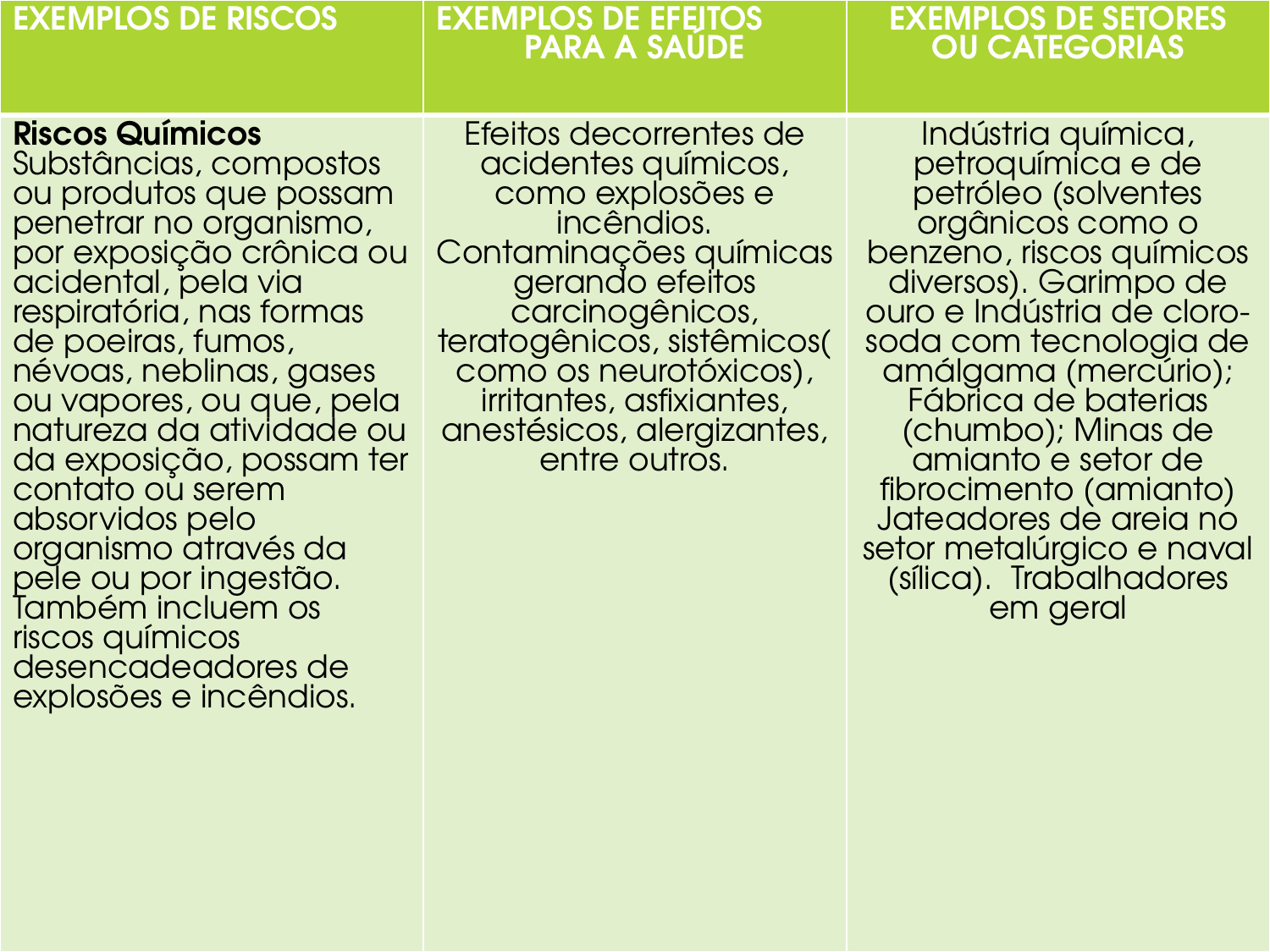

| EXEMPLOS DE RISCOS | EXEMPLOS DE EFEITOS PARA A SAÚDE | EXEMPLOS DE SETORES OU CATEGORIAS |
| --- | --- | --- |
| Riscos Químicos Substâncias, compostos ou produtos que possam penetrar no organismo, por exposição crônica ou acidental, pela via respiratória, nas formas de poeiras, fumos, névoas, neblinas, gases ou vapores, ou que, pela natureza da atividade ou da exposição, possam ter contato ou serem absorvidos pelo organismo através da pele ou por ingestão. Também incluem os riscos químicos desencadeadores de explosões e incêndios. | Efeitos decorrentes de acidentes químicos, como explosões e incêndios. Contaminações químicas gerando efeitos carcinogênicos, teratogênicos, sistêmicos( como os neurotóxicos), irritantes, asfixiantes, anestésicos, alergizantes, entre outros. | Indústria química, petroquímica e de petróleo (solventes orgânicos como o benzeno, riscos químicos diversos). Garimpo de ouro e Indústria de cloro-soda com tecnologia de amálgama (mercúrio); Fábrica de baterias (chumbo); Minas de amianto e setor de fibrocimento (amianto) Jateadores de areia no setor metalúrgico e naval (sílica). Trabalhadores em geral |
#